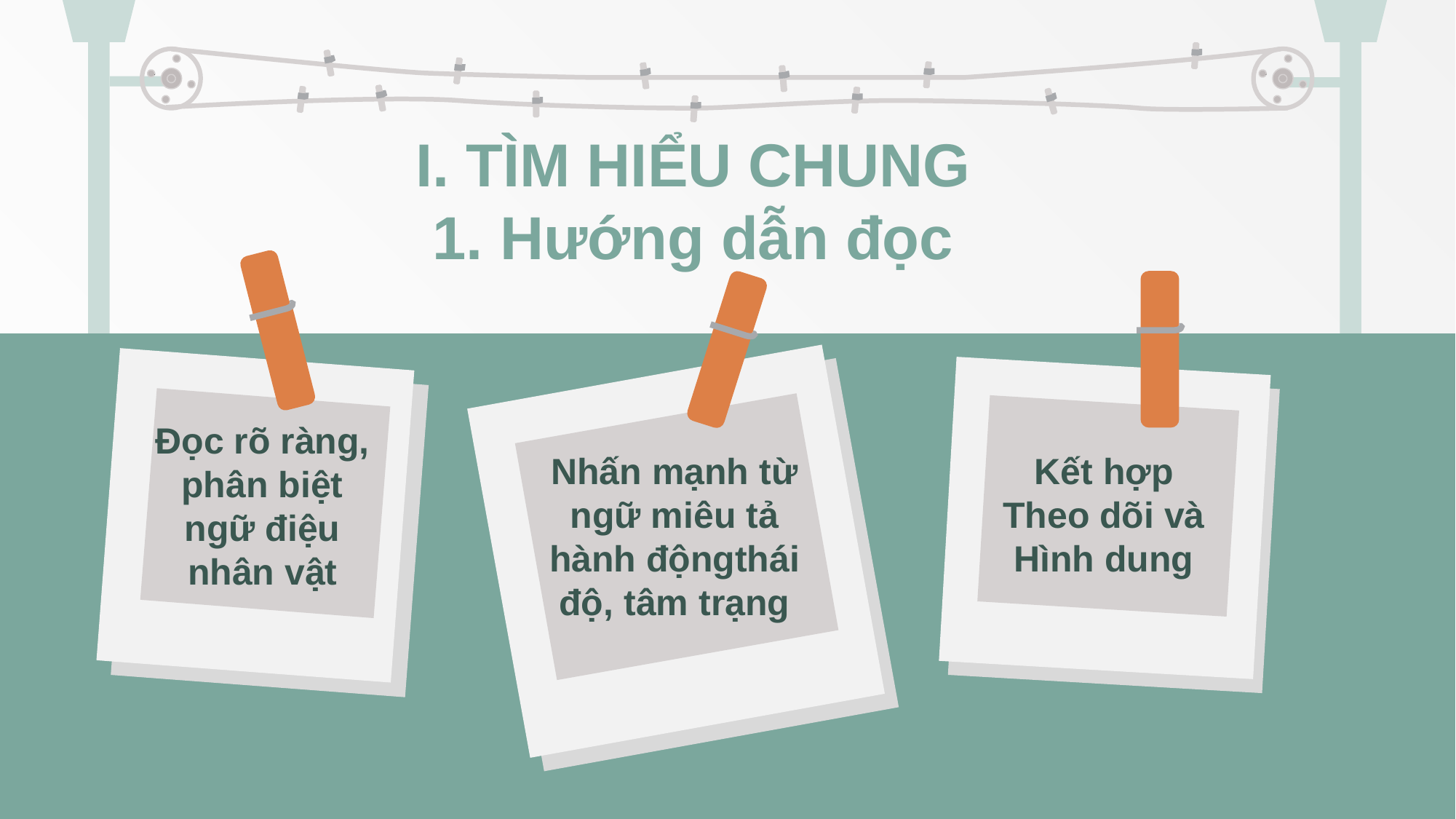

I. TÌM HIỂU CHUNG
1. Hướng dẫn đọc

Đọc rõ ràng, phân biệt ngữ điệu nhân vật

Nhấn mạnh từ ngữ miêu tả hành độngthái độ, tâm trạng

Kết hợp Theo dõi và Hình dung